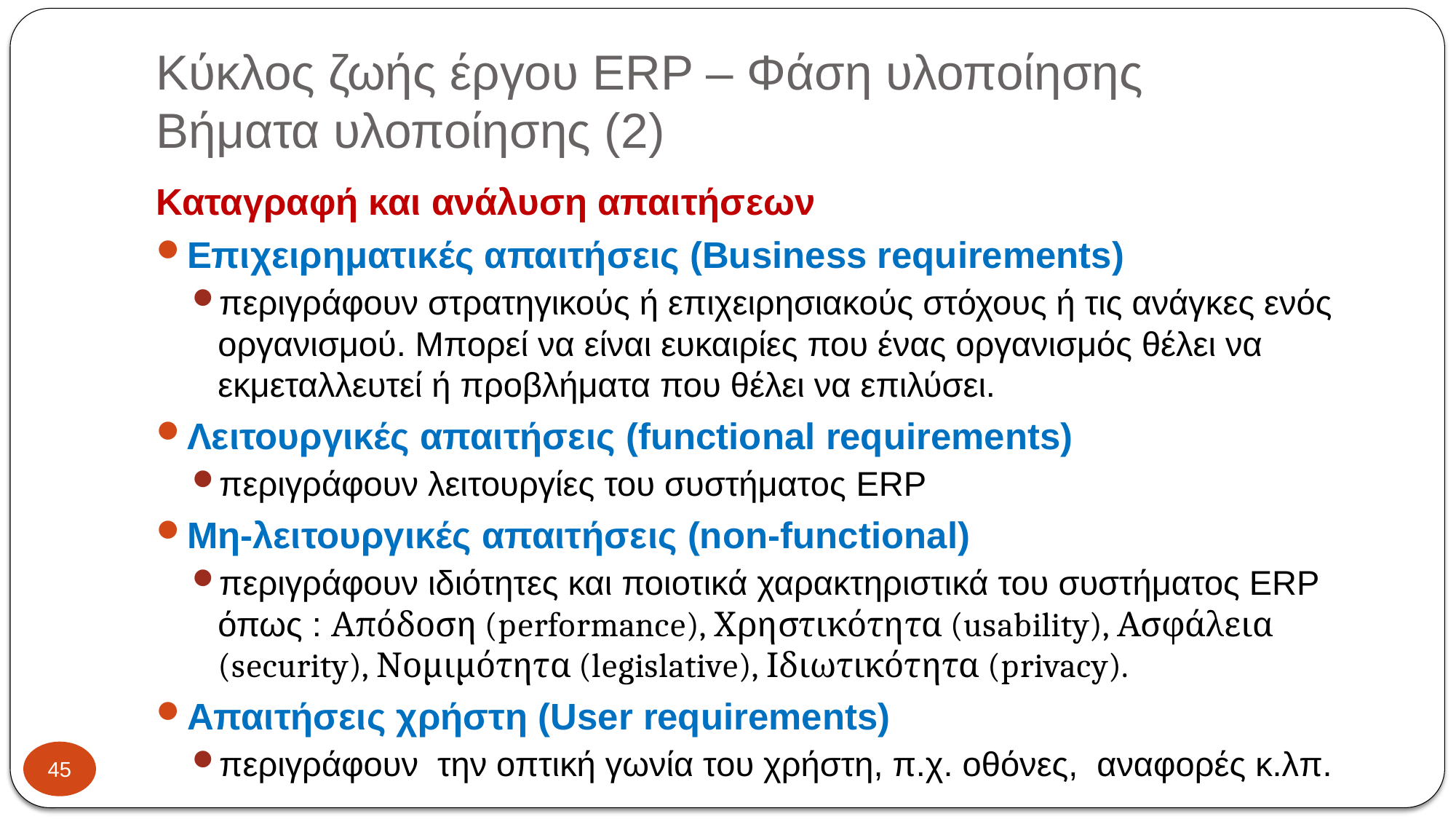

# Κύκλος ζωής έργου ERP – Φάση υλοποίησης Βήματα υλοποίησης (2)
Καταγραφή και ανάλυση απαιτήσεων
Επιχειρηματικές απαιτήσεις (Business requirements)
περιγράφουν στρατηγικούς ή επιχειρησιακούς στόχους ή τις ανάγκες ενός οργανισμού. Μπορεί να είναι ευκαιρίες που ένας οργανισμός θέλει να εκμεταλλευτεί ή προβλήματα που θέλει να επιλύσει.
Λειτουργικές απαιτήσεις (functional requirements)
περιγράφουν λειτουργίες του συστήματος ERP
Μη-λειτουργικές απαιτήσεις (non-functional)
περιγράφουν ιδιότητες και ποιοτικά χαρακτηριστικά του συστήματος ERP όπως : Απόδοση (performance), Χρηστικότητα (usability), Ασφάλεια (security), Νομιμότητα (legislative), Ιδιωτικότητα (privacy).
Απαιτήσεις χρήστη (User requirements)
περιγράφουν  την οπτική γωνία του χρήστη, π.χ. οθόνες,  αναφορές κ.λπ.

45